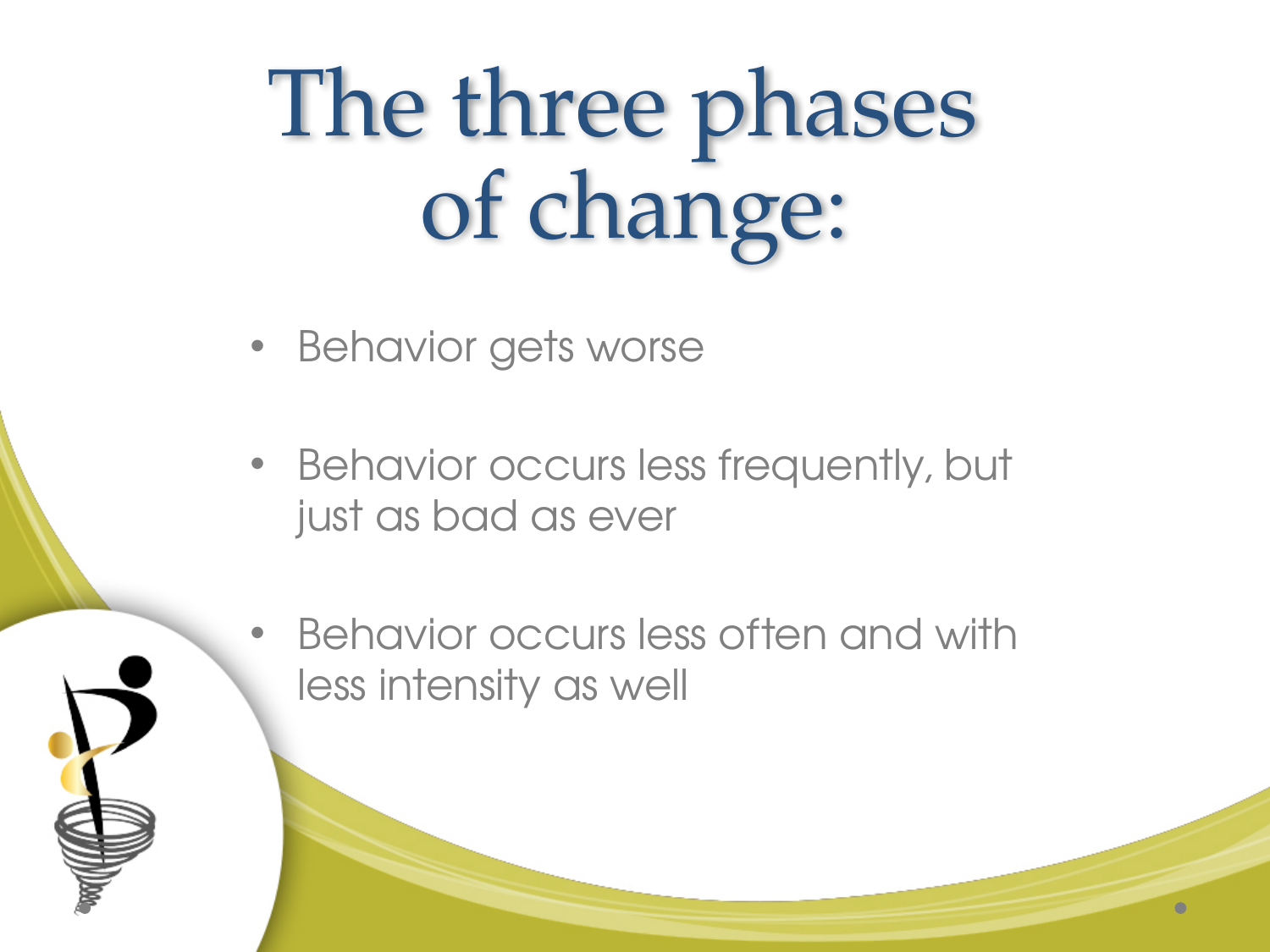

# The three phases of change:
Behavior gets worse

Behavior occurs less frequently, but just as bad as ever

Behavior occurs less often and with less intensity as well